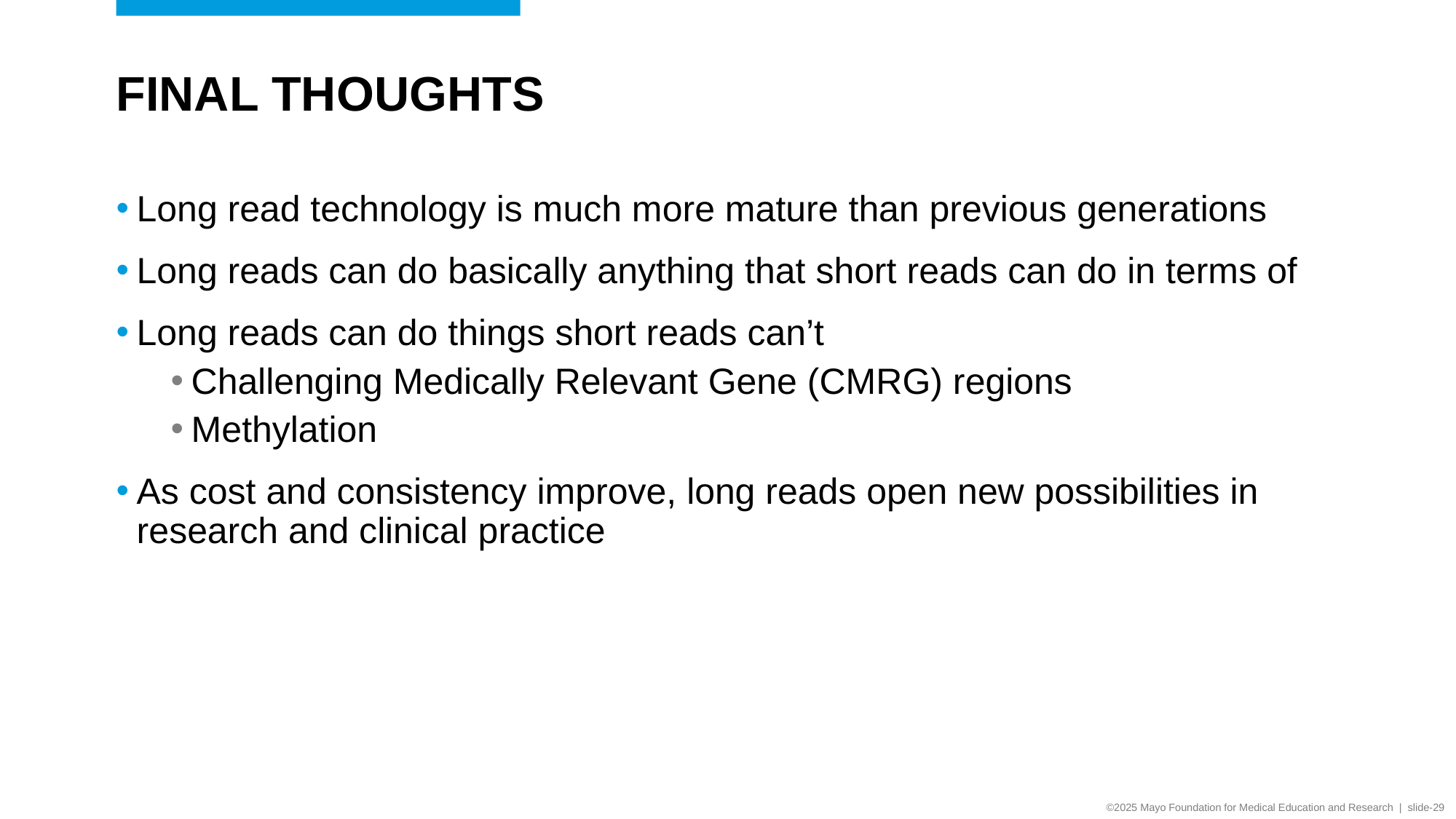

# Final Thoughts
Long read technology is much more mature than previous generations
Long reads can do basically anything that short reads can do in terms of
Long reads can do things short reads can’t
Challenging Medically Relevant Gene (CMRG) regions
Methylation
As cost and consistency improve, long reads open new possibilities in research and clinical practice